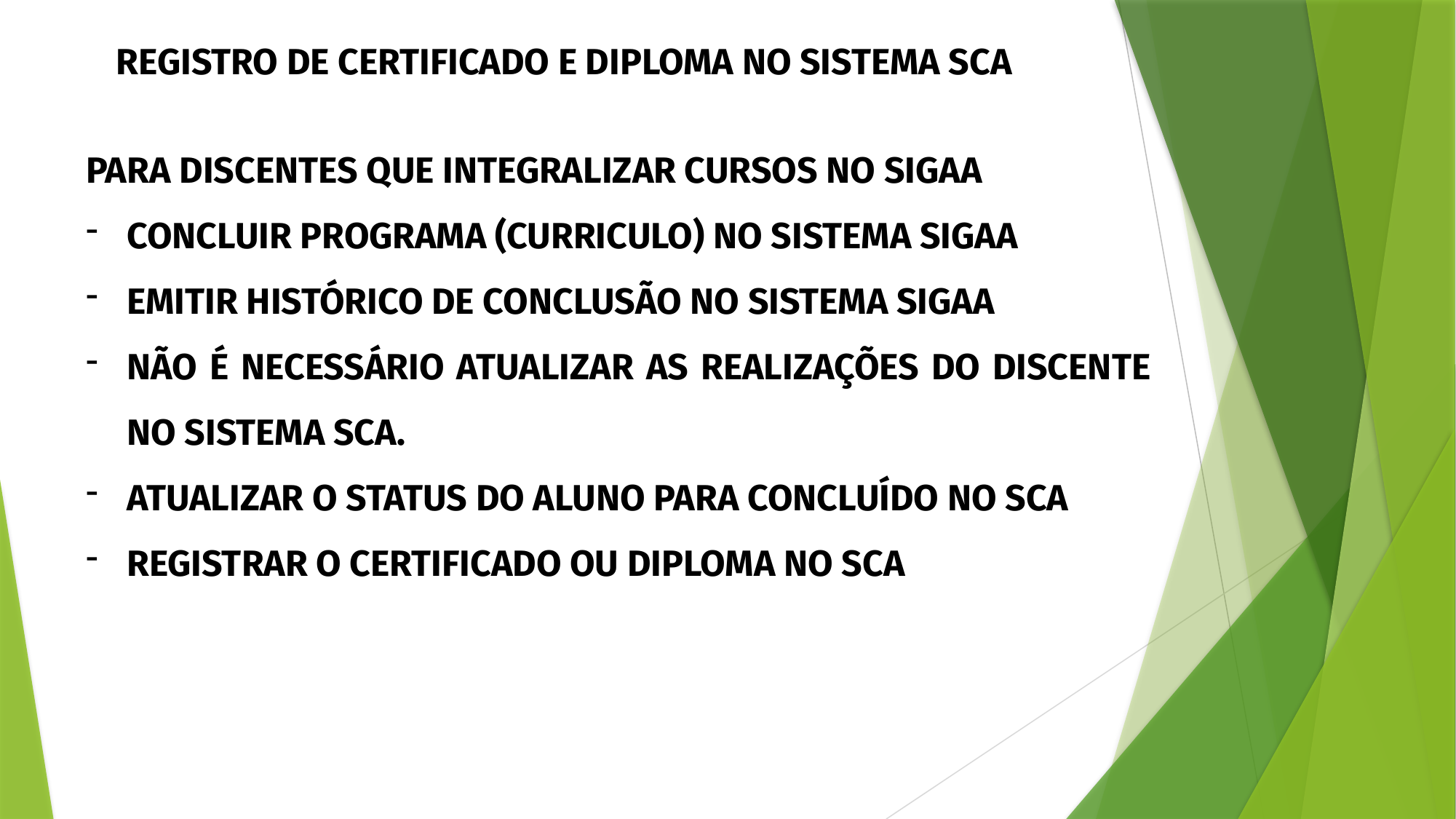

# REGISTRO DE CERTIFICADO E DIPLOMA NO SISTEMA SCA
PARA DISCENTES QUE INTEGRALIZAR CURSOS NO SIGAA
CONCLUIR PROGRAMA (CURRICULO) NO SISTEMA SIGAA
EMITIR HISTÓRICO DE CONCLUSÃO NO SISTEMA SIGAA
NÃO É NECESSÁRIO ATUALIZAR AS REALIZAÇÕES DO DISCENTE NO SISTEMA SCA.
ATUALIZAR O STATUS DO ALUNO PARA CONCLUÍDO NO SCA
REGISTRAR O CERTIFICADO OU DIPLOMA NO SCA